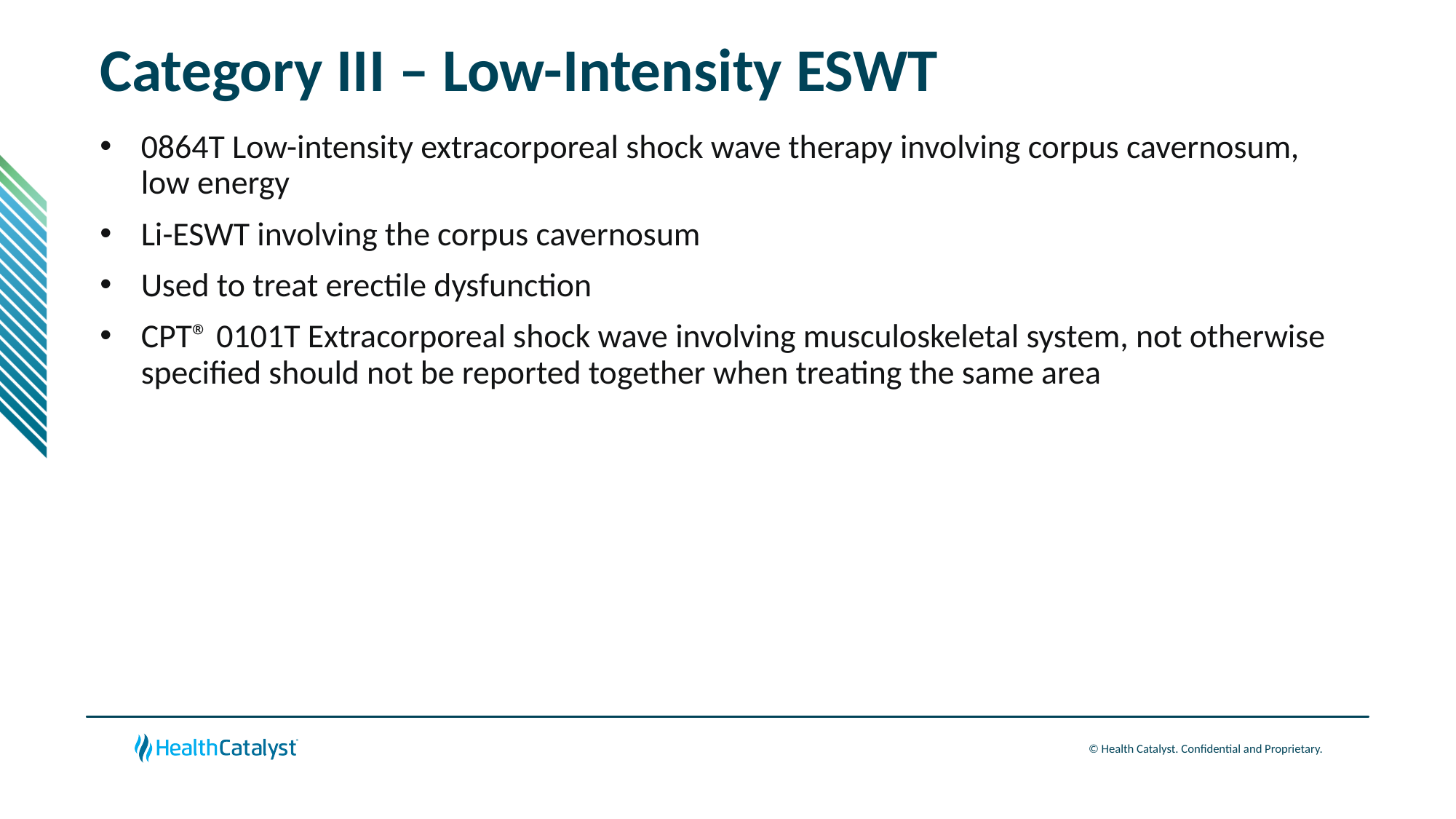

# Category III – Low-Intensity ESWT
0864T Low-intensity extracorporeal shock wave therapy involving corpus cavernosum, low energy
Li-ESWT involving the corpus cavernosum
Used to treat erectile dysfunction
CPT® 0101T Extracorporeal shock wave involving musculoskeletal system, not otherwise specified should not be reported together when treating the same area